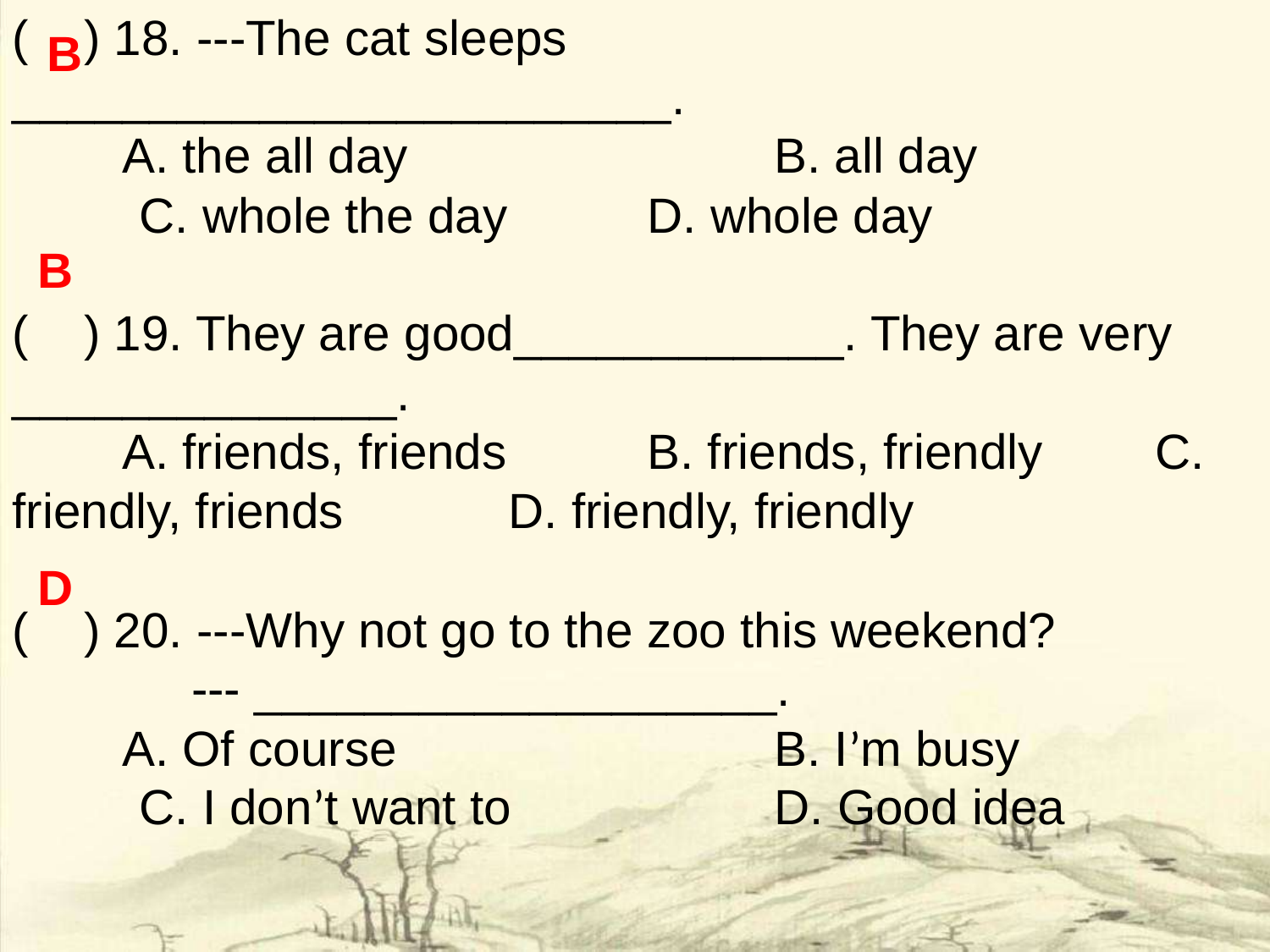

(    ) 18. ---The cat sleeps ________________________.
        A. the all day			B. all day			C. whole the day		D. whole day

(    ) 19. They are good____________. They are very ______________.
        A. friends, friends     	B. friends, friendly   	C. friendly, friends            D. friendly, friendly

(    ) 20. ---Why not go to the zoo this weekend?
             --- ___________________.
        A. Of course    			B. I’m busy    		C. I don’t want to 		D. Good idea
B
B
D